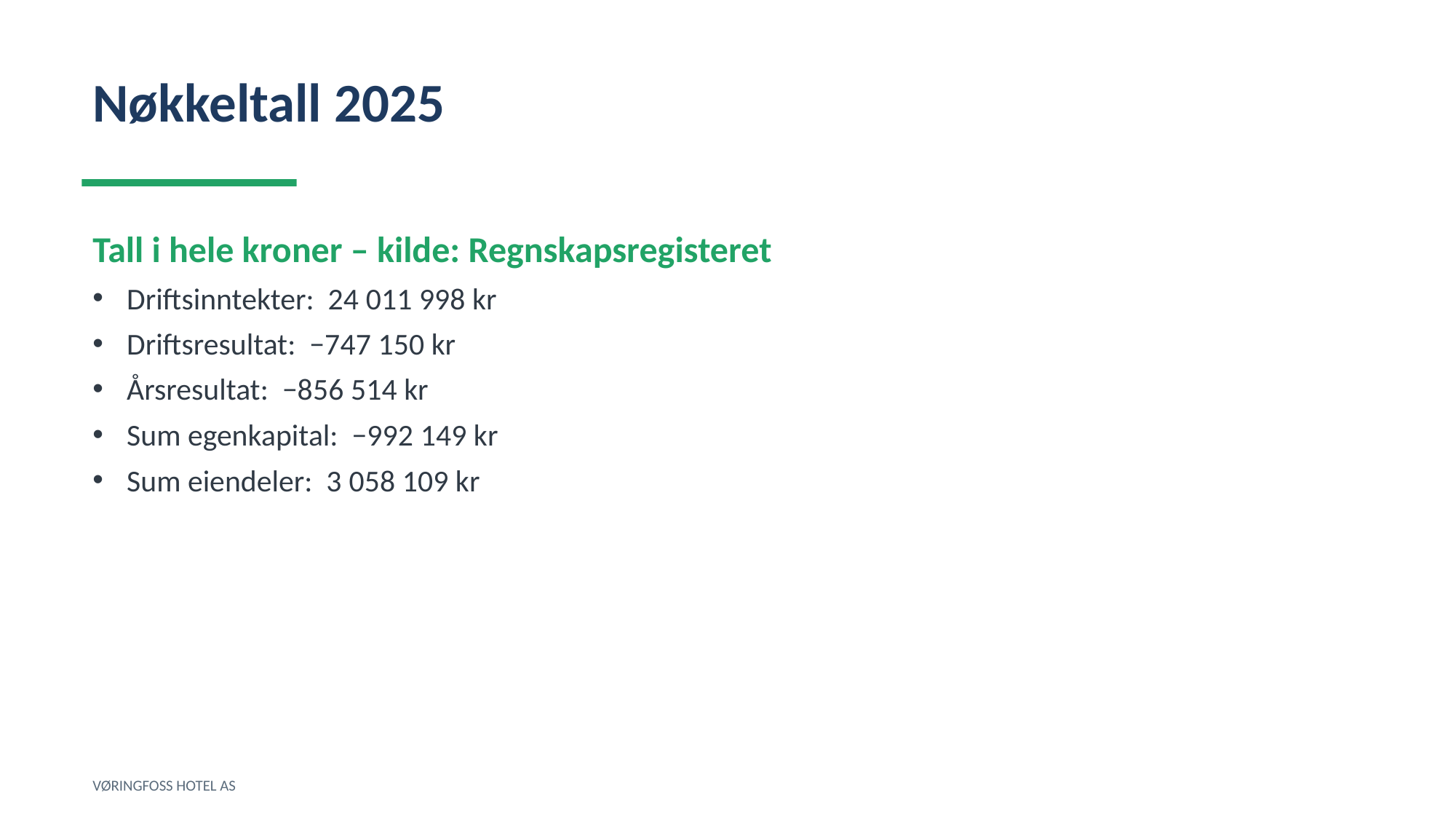

Nøkkeltall 2025

Tall i hele kroner – kilde: Regnskapsregisteret
Driftsinntekter:  24 011 998 kr
Driftsresultat:  −747 150 kr
Årsresultat:  −856 514 kr
Sum egenkapital:  −992 149 kr
Sum eiendeler:  3 058 109 kr
VØRINGFOSS HOTEL AS